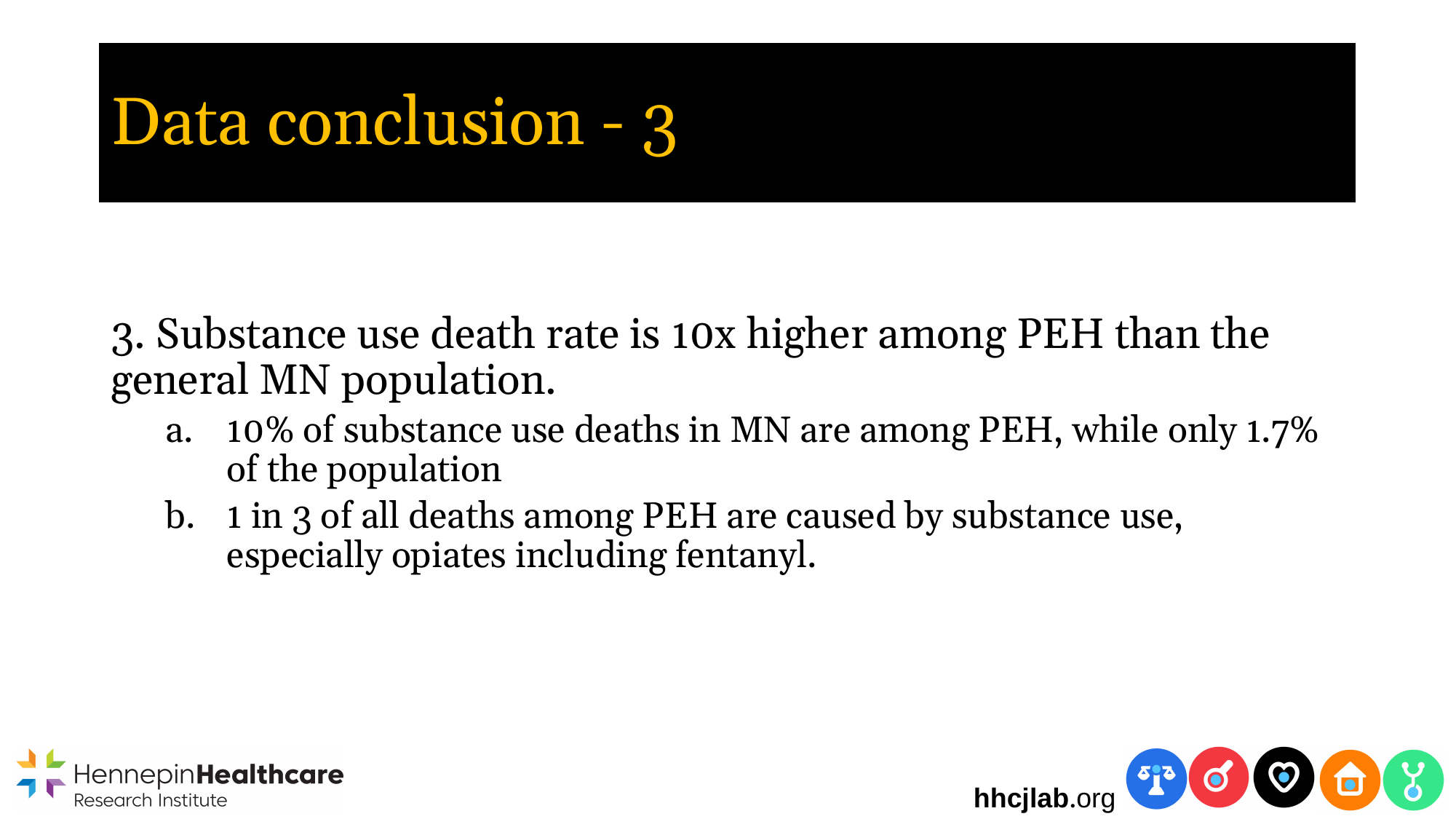

# Data conclusion - 3

3. Substance use death rate is 10x higher among PEH than the   general MN population.
10% of substance use deaths in MN are among PEH, while only 1.7% of the population
1 in 3 of all deaths among PEH are caused by substance use, especially opiates including fentanyl.